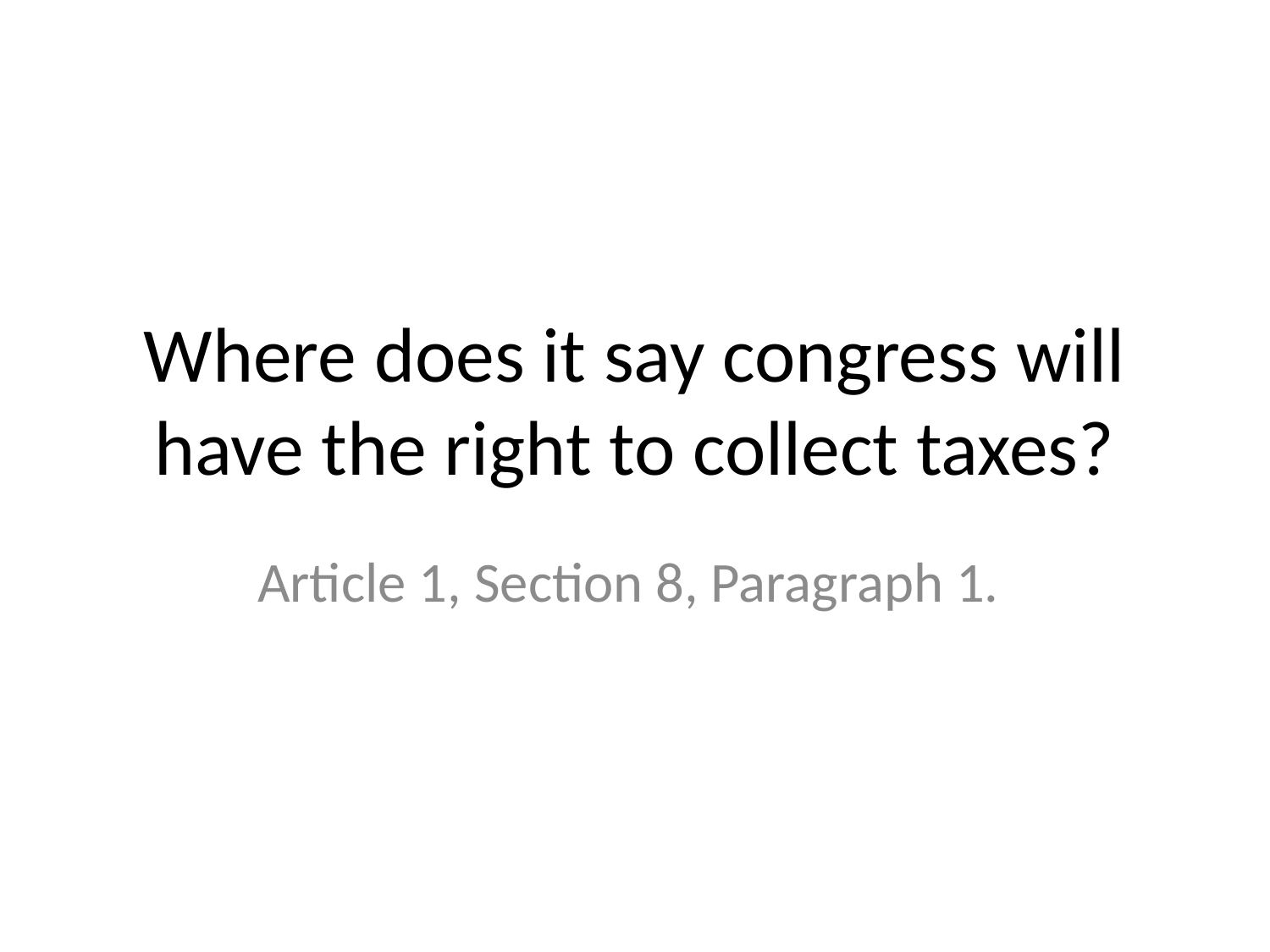

# Where does it say congress will have the right to collect taxes?
Article 1, Section 8, Paragraph 1.